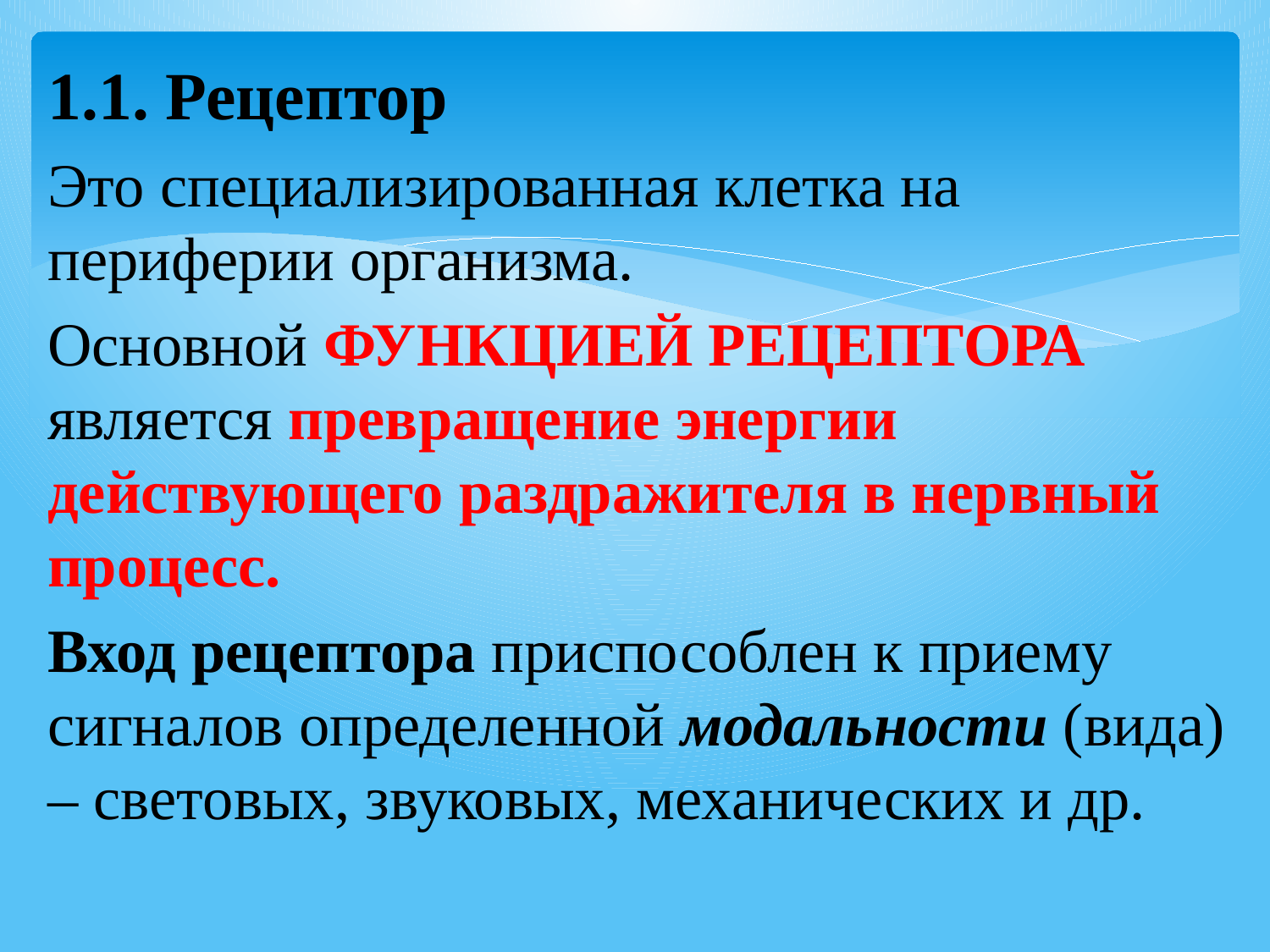

1.1. Рецептор
Это специализированная клетка на периферии организма.
Основной функцией рецептора является превращение энергии действующего раздражителя в нервный процесс.
Вход рецептора приспособлен к приему сигналов определенной модальности (вида) – световых, звуковых, механических и др.